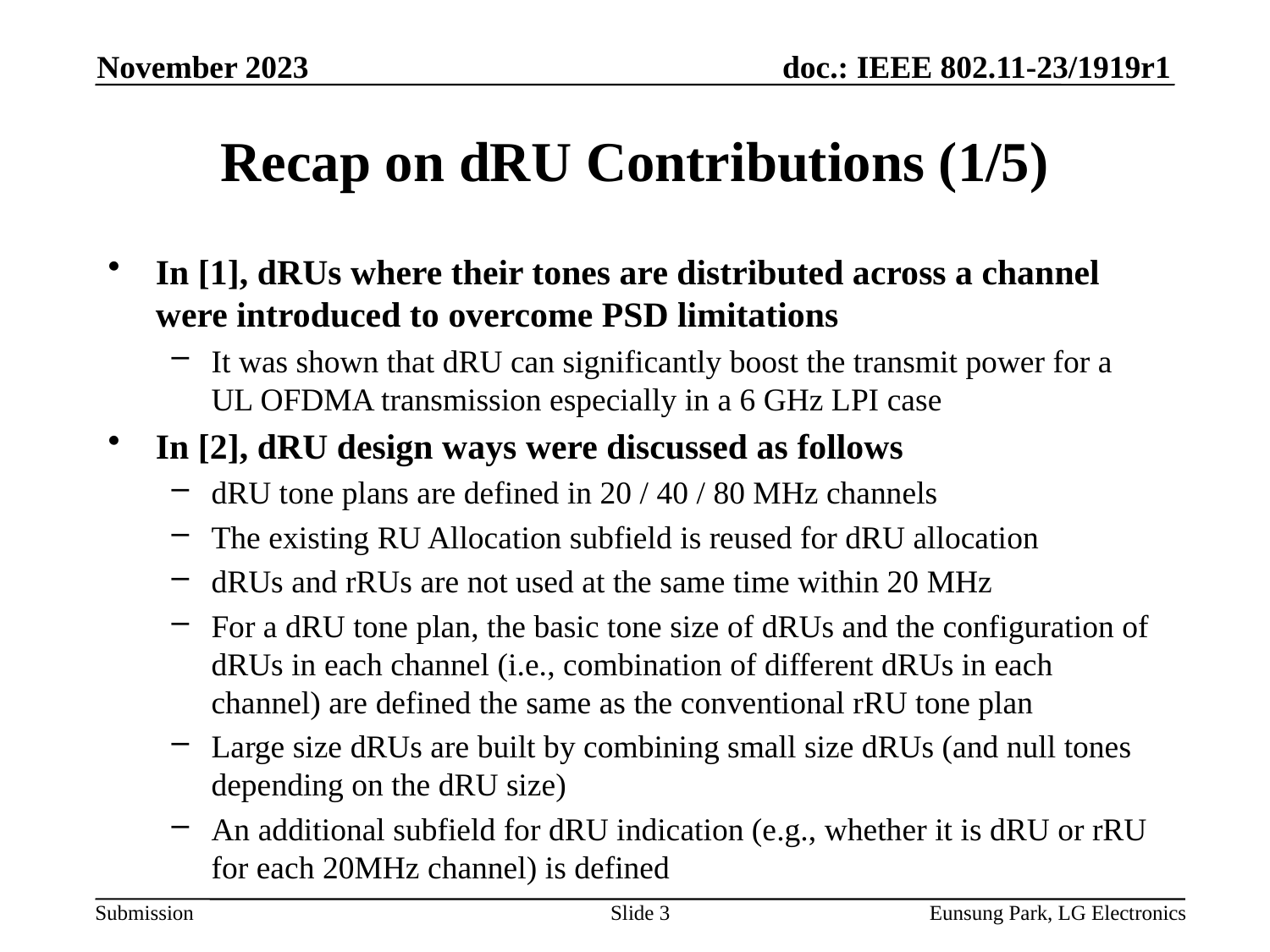

November 2023
# Recap on dRU Contributions (1/5)
In [1], dRUs where their tones are distributed across a channel were introduced to overcome PSD limitations
It was shown that dRU can significantly boost the transmit power for a UL OFDMA transmission especially in a 6 GHz LPI case
In [2], dRU design ways were discussed as follows
dRU tone plans are defined in 20 / 40 / 80 MHz channels
The existing RU Allocation subfield is reused for dRU allocation
dRUs and rRUs are not used at the same time within 20 MHz
For a dRU tone plan, the basic tone size of dRUs and the configuration of dRUs in each channel (i.e., combination of different dRUs in each channel) are defined the same as the conventional rRU tone plan
Large size dRUs are built by combining small size dRUs (and null tones depending on the dRU size)
An additional subfield for dRU indication (e.g., whether it is dRU or rRU for each 20MHz channel) is defined
Slide 3
Eunsung Park, LG Electronics